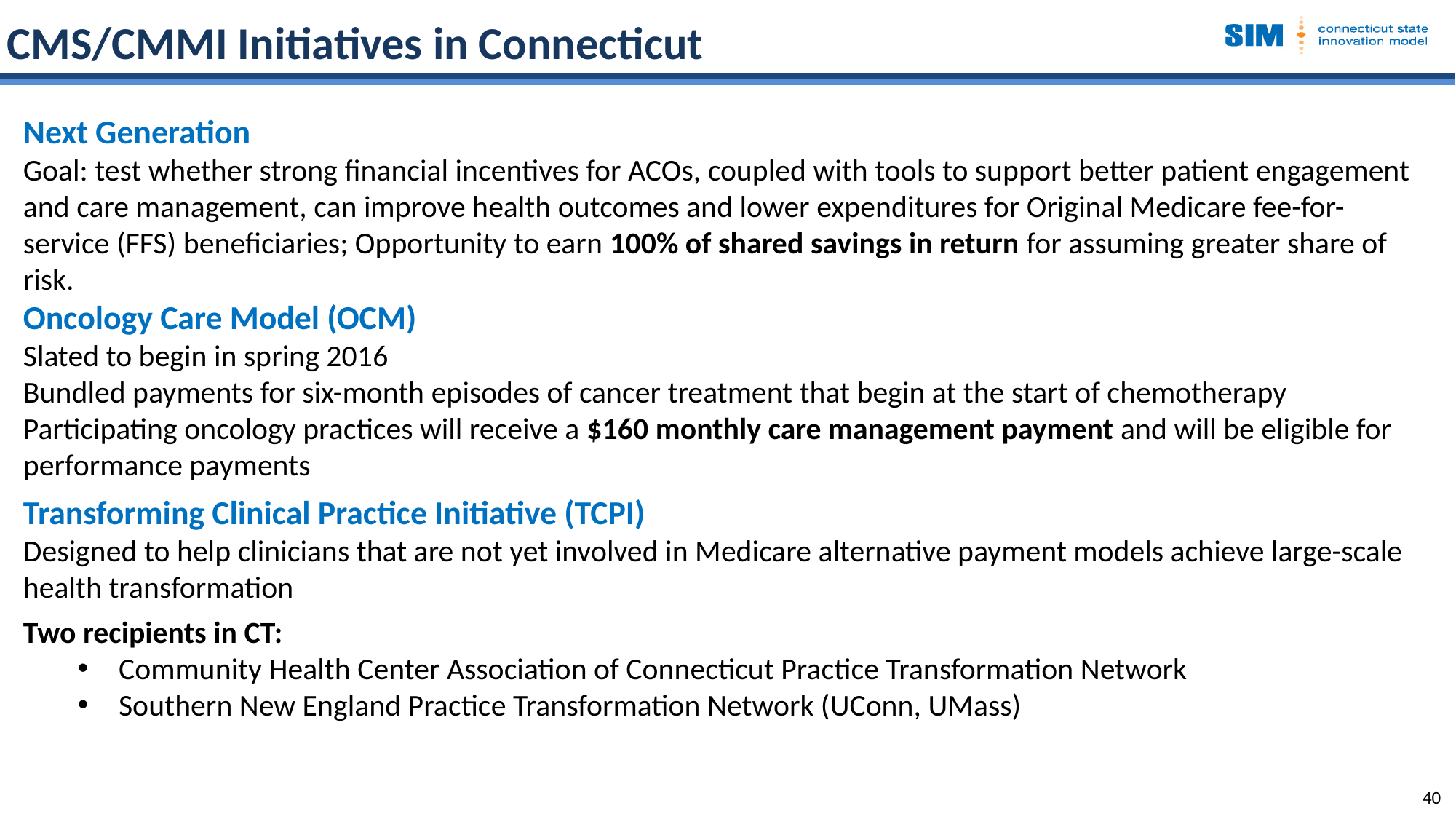

# CMS/CMMI Initiatives in Connecticut
Next Generation
Goal: test whether strong financial incentives for ACOs, coupled with tools to support better patient engagement and care management, can improve health outcomes and lower expenditures for Original Medicare fee-for-service (FFS) beneficiaries; Opportunity to earn 100% of shared savings in return for assuming greater share of risk.
Oncology Care Model (OCM)
Slated to begin in spring 2016
Bundled payments for six-month episodes of cancer treatment that begin at the start of chemotherapy
Participating oncology practices will receive a $160 monthly care management payment and will be eligible for performance payments
Transforming Clinical Practice Initiative (TCPI)
Designed to help clinicians that are not yet involved in Medicare alternative payment models achieve large-scale health transformation
Two recipients in CT:
Community Health Center Association of Connecticut Practice Transformation Network
Southern New England Practice Transformation Network (UConn, UMass)
40